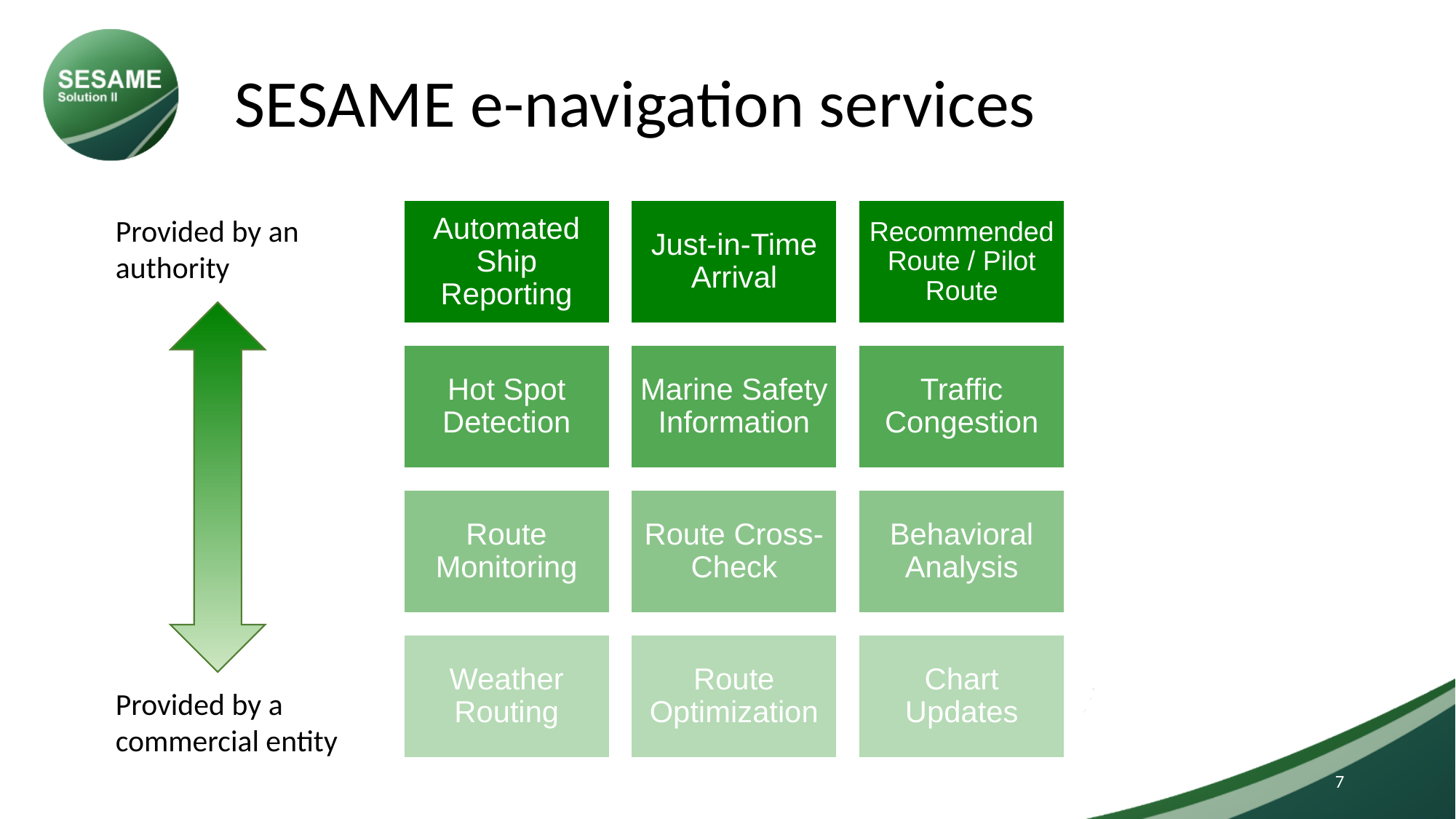

# SESAME e-navigation services
Automated Ship Reporting
Just-in-Time Arrival
Recommended Route / Pilot Route
Hot Spot Detection
Marine Safety Information
Traffic Congestion
Route Monitoring
Route Cross-Check
Behavioral Analysis
Weather Routing
Route Optimization
Chart Updates
Provided by an authority

Provided by a commercial entity

7